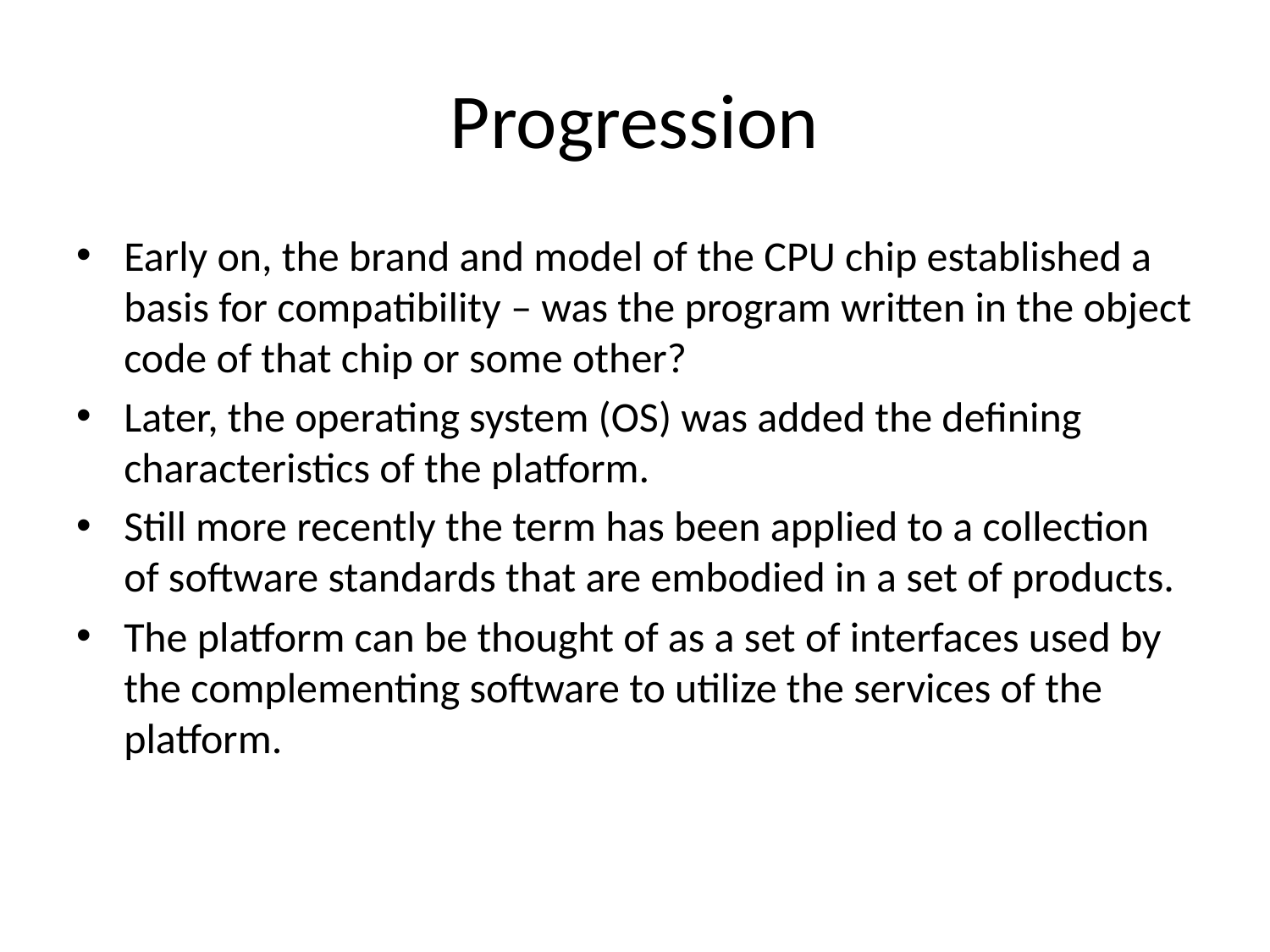

# Progression
Early on, the brand and model of the CPU chip established a basis for compatibility – was the program written in the object code of that chip or some other?
Later, the operating system (OS) was added the defining characteristics of the platform.
Still more recently the term has been applied to a collection of software standards that are embodied in a set of products.
The platform can be thought of as a set of interfaces used by the complementing software to utilize the services of the platform.